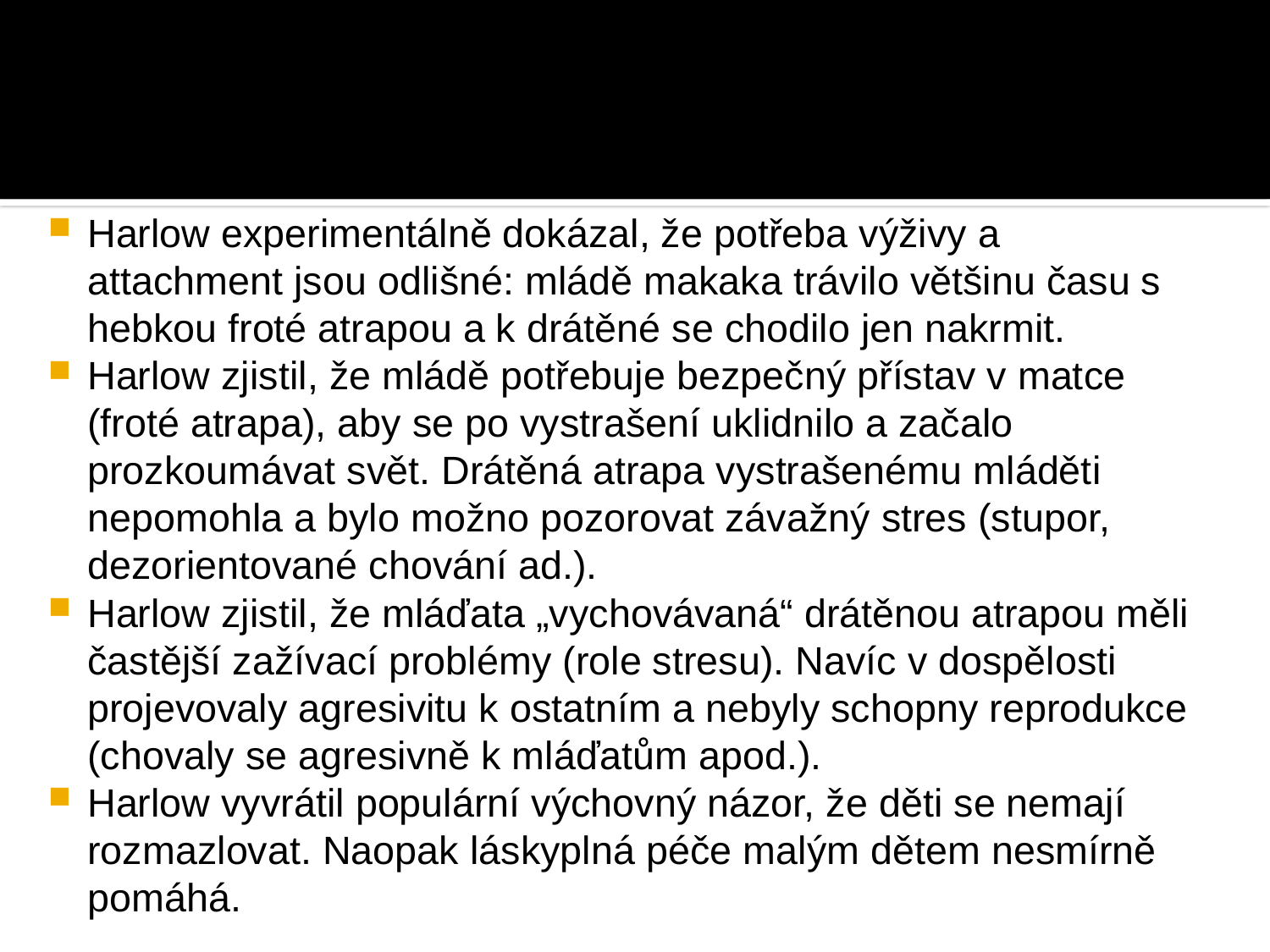

#
Harlow experimentálně dokázal, že potřeba výživy a attachment jsou odlišné: mládě makaka trávilo většinu času s hebkou froté atrapou a k drátěné se chodilo jen nakrmit.
Harlow zjistil, že mládě potřebuje bezpečný přístav v matce (froté atrapa), aby se po vystrašení uklidnilo a začalo prozkoumávat svět. Drátěná atrapa vystrašenému mláděti nepomohla a bylo možno pozorovat závažný stres (stupor, dezorientované chování ad.).
Harlow zjistil, že mláďata „vychovávaná“ drátěnou atrapou měli častější zažívací problémy (role stresu). Navíc v dospělosti projevovaly agresivitu k ostatním a nebyly schopny reprodukce (chovaly se agresivně k mláďatům apod.).
Harlow vyvrátil populární výchovný názor, že děti se nemají rozmazlovat. Naopak láskyplná péče malým dětem nesmírně pomáhá.